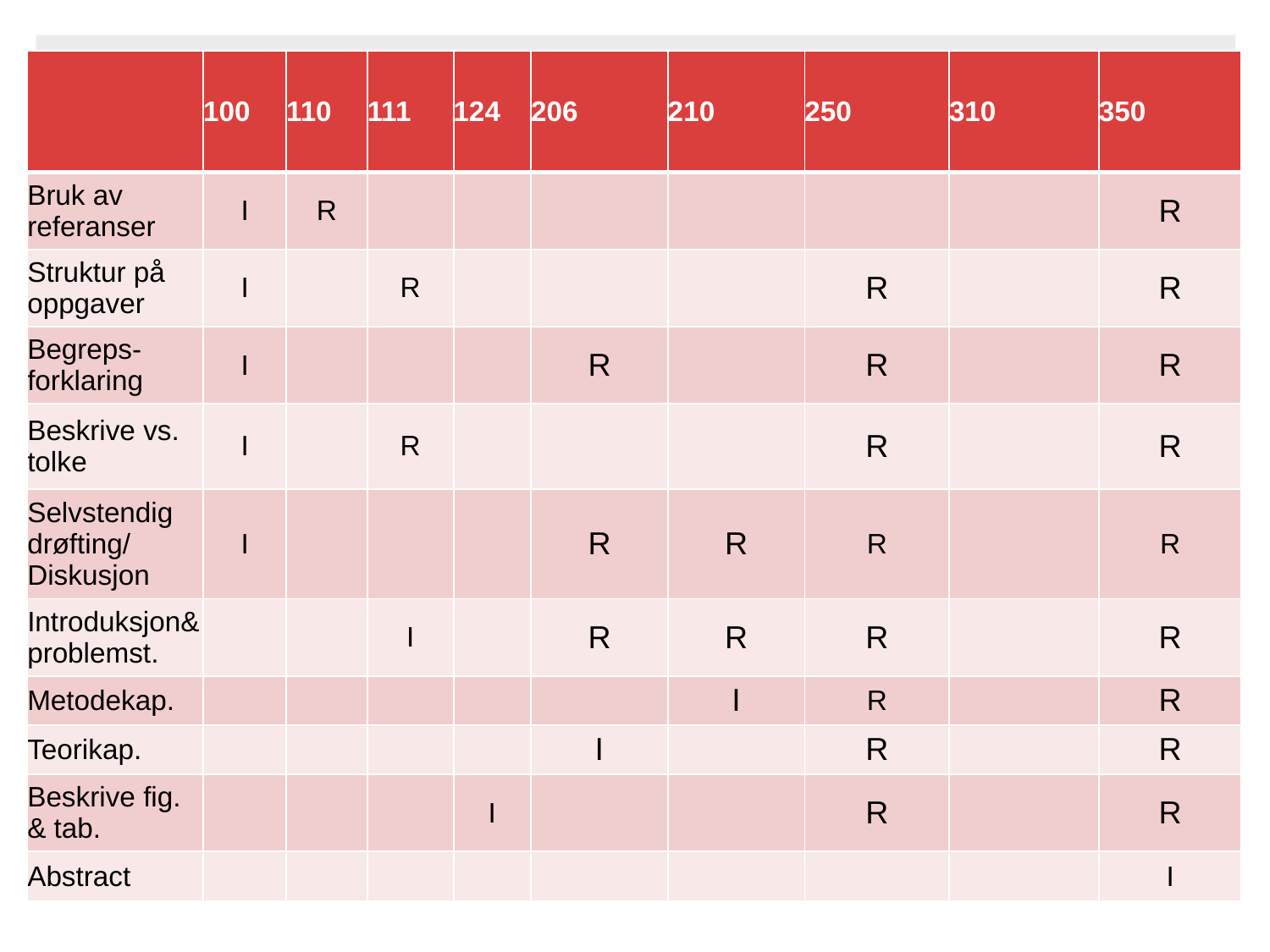

|  | 100 | 110 | 111 | 124 | 206 | 210 | 250 | 310 | 350 |
| --- | --- | --- | --- | --- | --- | --- | --- | --- | --- |
| Bruk av referanser | I | R |  |  |  |  |  |  | R |
| Struktur på oppgaver | I |  | R |  |  |  | R |  | R |
| Begreps- forklaring | I |  |  |  | R |  | R |  | R |
| Beskrive vs. tolke | I |  | R |  |  |  | R |  | R |
| Selvstendig drøfting/ Diskusjon | I |  |  |  | R | R | R |  | R |
| Introduksjon& problemst. |  |  | I |  | R | R | R |  | R |
| Metodekap. |  |  |  |  |  | I | R |  | R |
| Teorikap. |  |  |  |  | I |  | R |  | R |
| Beskrive fig. & tab. |  |  |  | I |  |  | R |  | R |
| Abstract |  |  |  |  |  |  |  |  | I |
Universitetet i Bergen